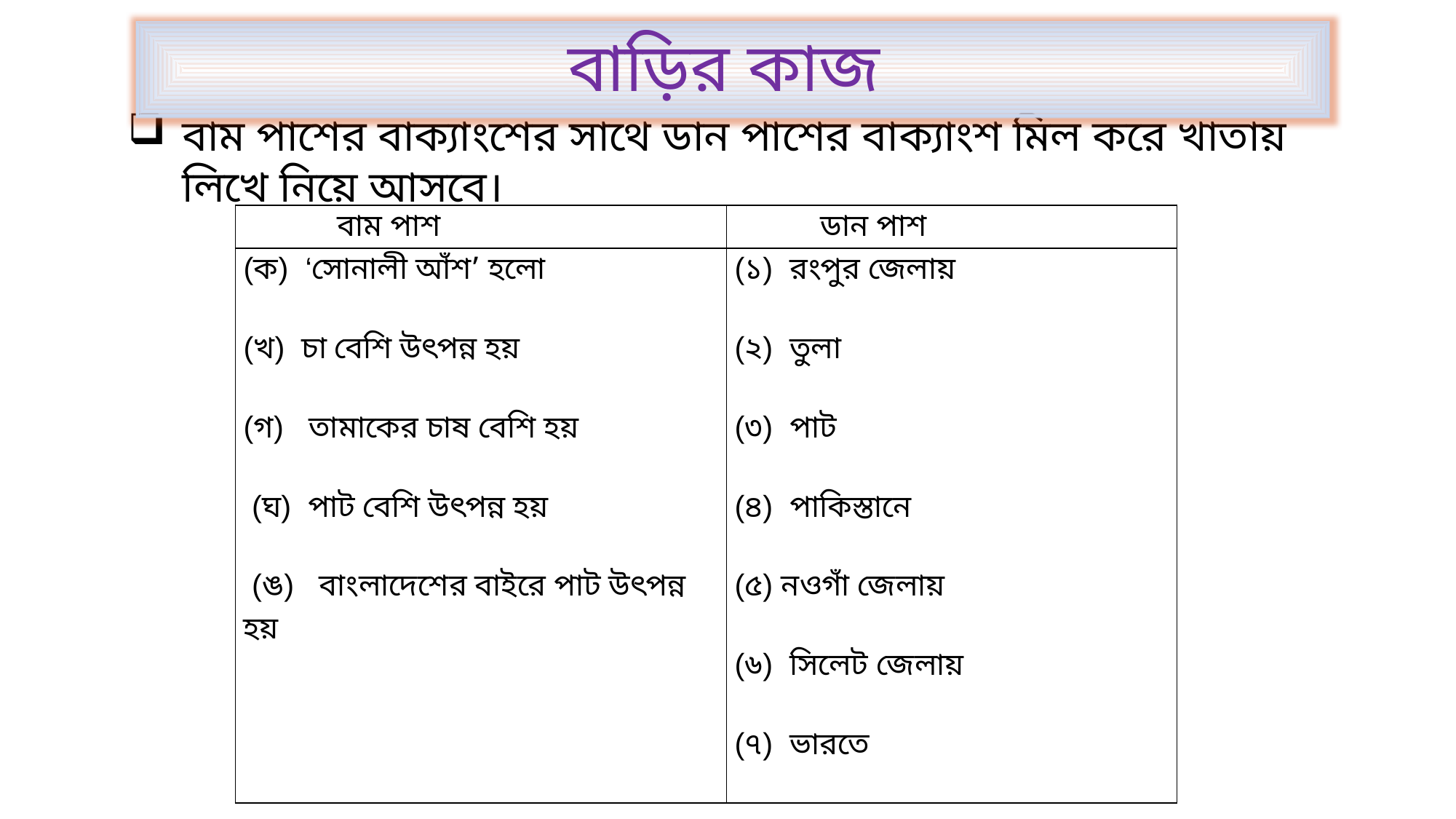

বাড়ির কাজ
বাম পাশের বাক্যাংশের সাথে ডান পাশের বাক্যাংশ মিল করে খাতায় লিখে নিয়ে আসবে।

| বাম পাশ | ডান পাশ |
| --- | --- |
| (ক) ‘সোনালী আঁশ’ হলো   (খ) চা বেশি উৎপন্ন হয়   (গ) তামাকের চাষ বেশি হয়   (ঘ) পাট বেশি উৎপন্ন হয়   (ঙ) বাংলাদেশের বাইরে পাট উৎপন্ন হয় | (১) রংপুর জেলায় (২) তুলা   (৩) পাট (৪) পাকিস্তানে   (৫) নওগাঁ জেলায়   (৬) সিলেট জেলায়   (৭) ভারতে |